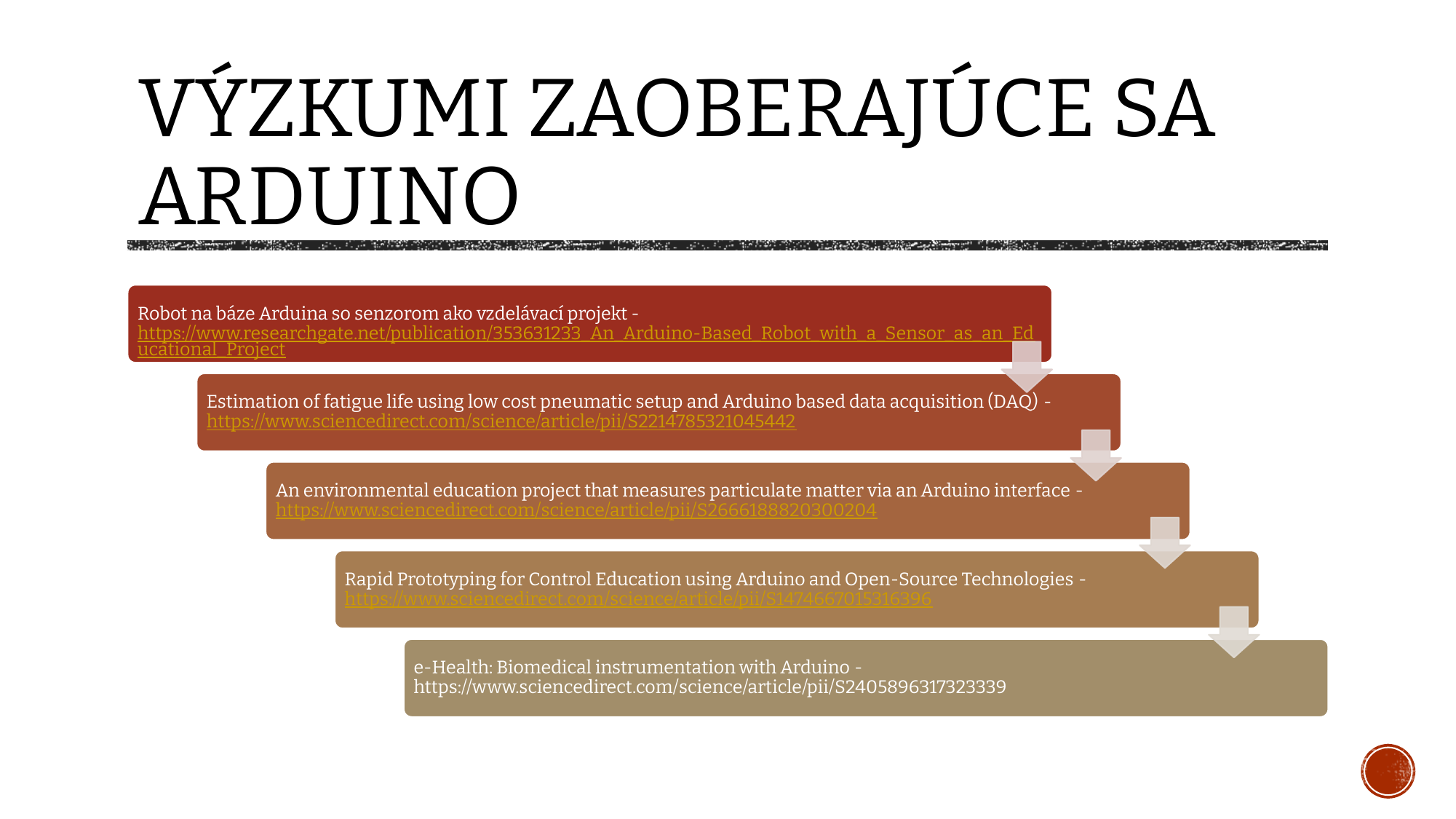

# Výzkumi zaoberajúce sa arduino

Robot na báze Arduina so senzorom ako vzdelávací projekt - https://www.researchgate.net/publication/353631233_An_Arduino-Based_Robot_with_a_Sensor_as_an_Educational_Project
Estimation of fatigue life using low cost pneumatic setup and Arduino based data acquisition (DAQ) - https://www.sciencedirect.com/science/article/pii/S2214785321045442
An environmental education project that measures particulate matter via an Arduino interface - https://www.sciencedirect.com/science/article/pii/S2666188820300204
Rapid Prototyping for Control Education using Arduino and Open-Source Technologies - https://www.sciencedirect.com/science/article/pii/S1474667015316396
e-Health: Biomedical instrumentation with Arduino - https://www.sciencedirect.com/science/article/pii/S2405896317323339